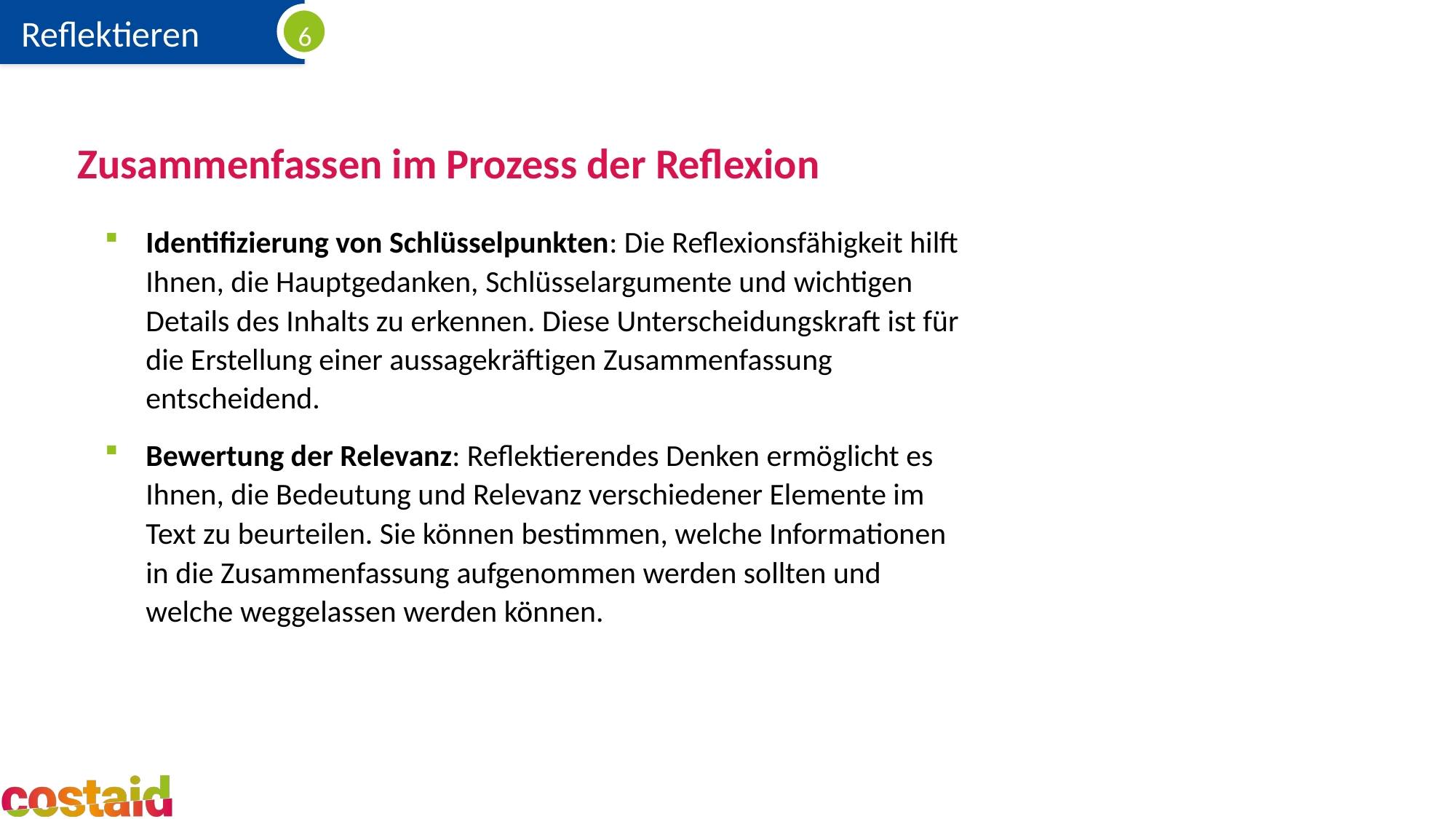

# Zusammenfassen im Prozess der Reflexion
Identifizierung von Schlüsselpunkten: Die Reflexionsfähigkeit hilft Ihnen, die Hauptgedanken, Schlüsselargumente und wichtigen Details des Inhalts zu erkennen. Diese Unterscheidungskraft ist für die Erstellung einer aussagekräftigen Zusammenfassung entscheidend.
Bewertung der Relevanz: Reflektierendes Denken ermöglicht es Ihnen, die Bedeutung und Relevanz verschiedener Elemente im Text zu beurteilen. Sie können bestimmen, welche Informationen in die Zusammenfassung aufgenommen werden sollten und welche weggelassen werden können.